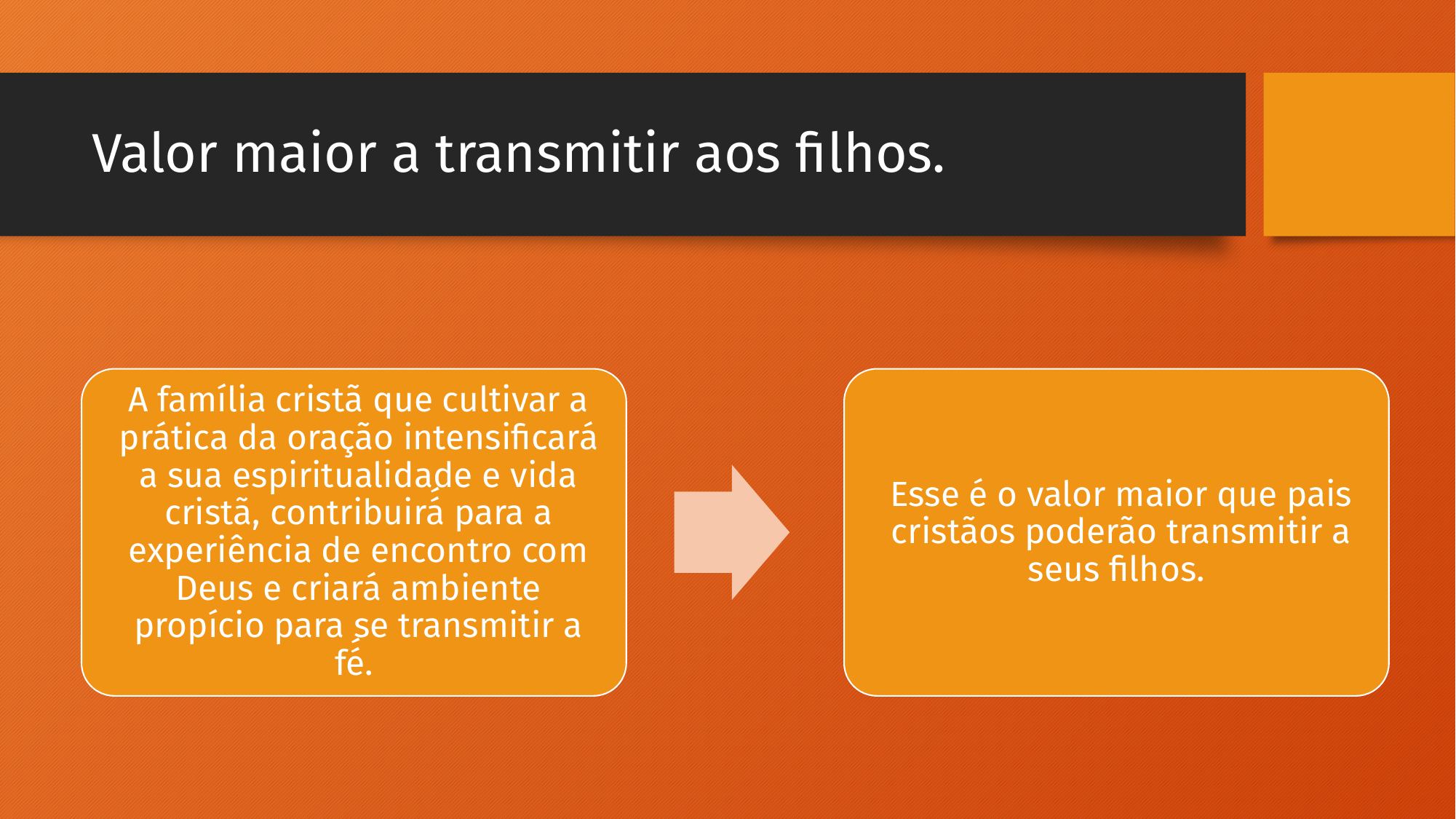

# Valor maior a transmitir aos filhos.
A família cristã que cultivar a prática da oração intensificará a sua espiritualidade e vida cristã, contribuirá́ para a experiência de encontro com Deus e criará ambiente propício para se transmitir a fé́.

Esse é o valor maior que pais cristãos poderão transmitir a seus filhos.